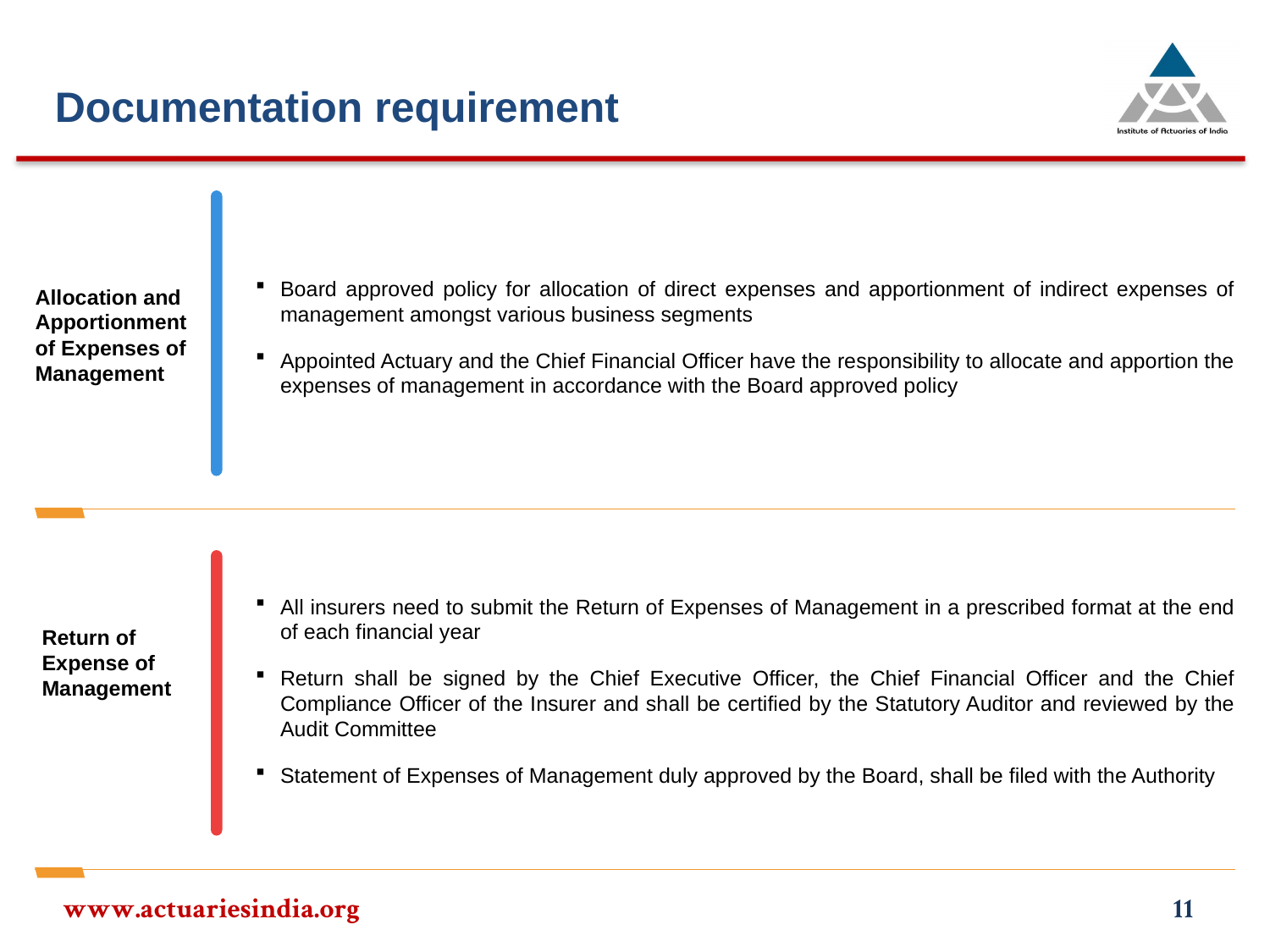

Documentation requirement

Board approved policy for allocation of direct expenses and apportionment of indirect expenses of management amongst various business segments
Appointed Actuary and the Chief Financial Officer have the responsibility to allocate and apportion the expenses of management in accordance with the Board approved policy
Allocation and Apportionment of Expenses of Management

All insurers need to submit the Return of Expenses of Management in a prescribed format at the end of each financial year
Return shall be signed by the Chief Executive Officer, the Chief Financial Officer and the Chief Compliance Officer of the Insurer and shall be certified by the Statutory Auditor and reviewed by the Audit Committee
Statement of Expenses of Management duly approved by the Board, shall be filed with the Authority
Return of Expense of Management

www.actuariesindia.org
11